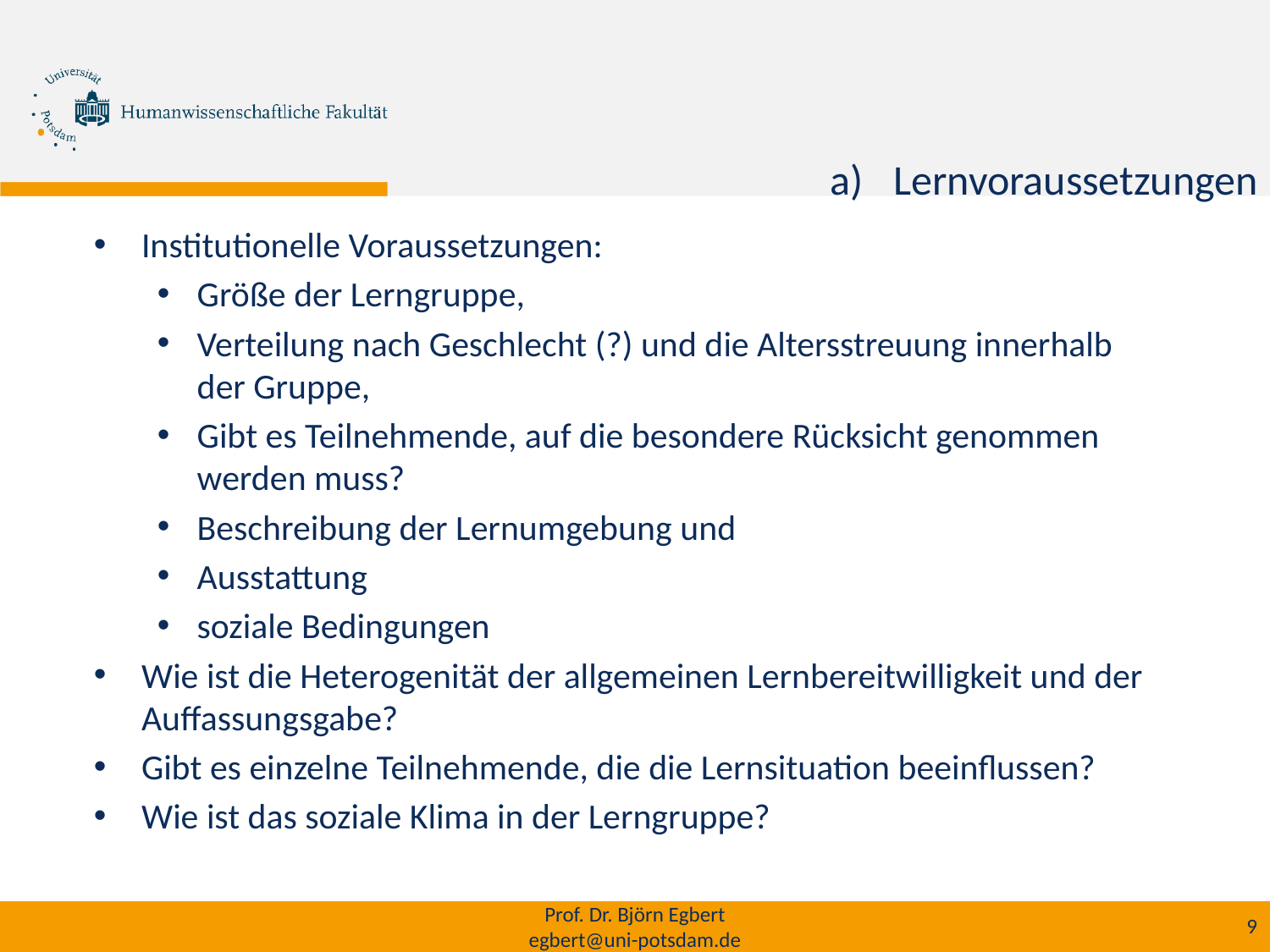

# Lernvoraussetzungen
Institutionelle Voraussetzungen:
Größe der Lerngruppe,
Verteilung nach Geschlecht (?) und die Altersstreuung innerhalb der Gruppe,
Gibt es Teilnehmende, auf die besondere Rücksicht genommen werden muss?
Beschreibung der Lernumgebung und
Ausstattung
soziale Bedingungen
Wie ist die Heterogenität der allgemeinen Lernbereitwilligkeit und der Auffassungsgabe?
Gibt es einzelne Teilnehmende, die die Lernsituation beeinflussen?
Wie ist das soziale Klima in der Lerngruppe?

Prof. Dr. Björn Egbert
egbert@uni-potsdam.de

9